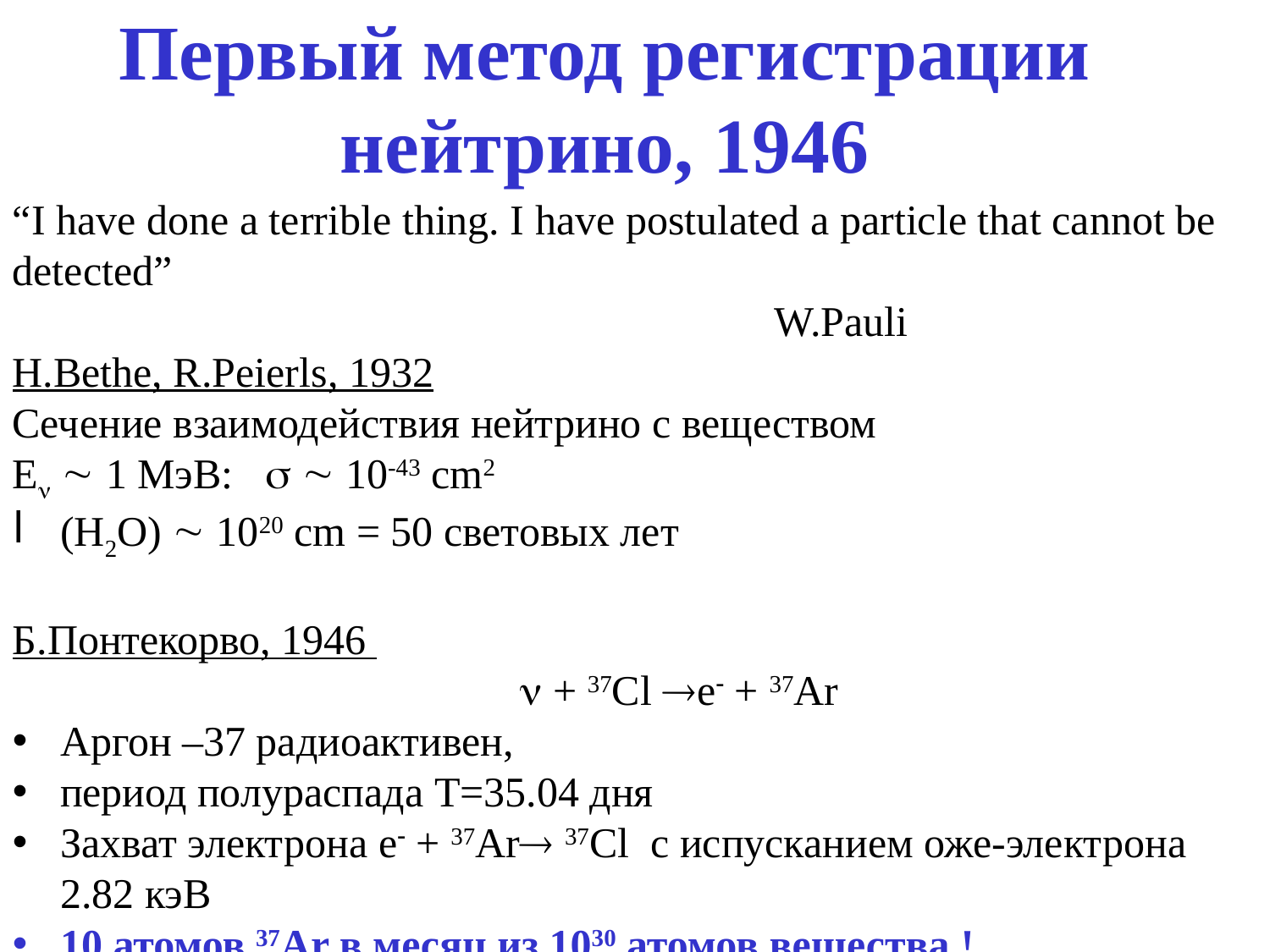

# Первый метод регистрации нейтрино, 1946
“I have done a terrible thing. I have postulated a particle that cannot be detected”
						W.Pauli
H.Bethe, R.Peierls, 1932
Cечение взаимодействия нейтрино с веществом
Eν ∼ 1 МэВ:   σ ∼ 10-43 cm2
(H2O) ∼ 1020 cm = 50 световых лет

Б.Понтекорво, 1946
				ν + 37Cl →e− + 37Ar
Аргон –37 радиоактивен,
период полураспада T=35.04 дня
Захват электрона e− + 37Ar→ 37Cl  с испусканием оже-электрона 2.82 кэВ
10 атомов 37Ar в месяц из 1030 атомов вещества !